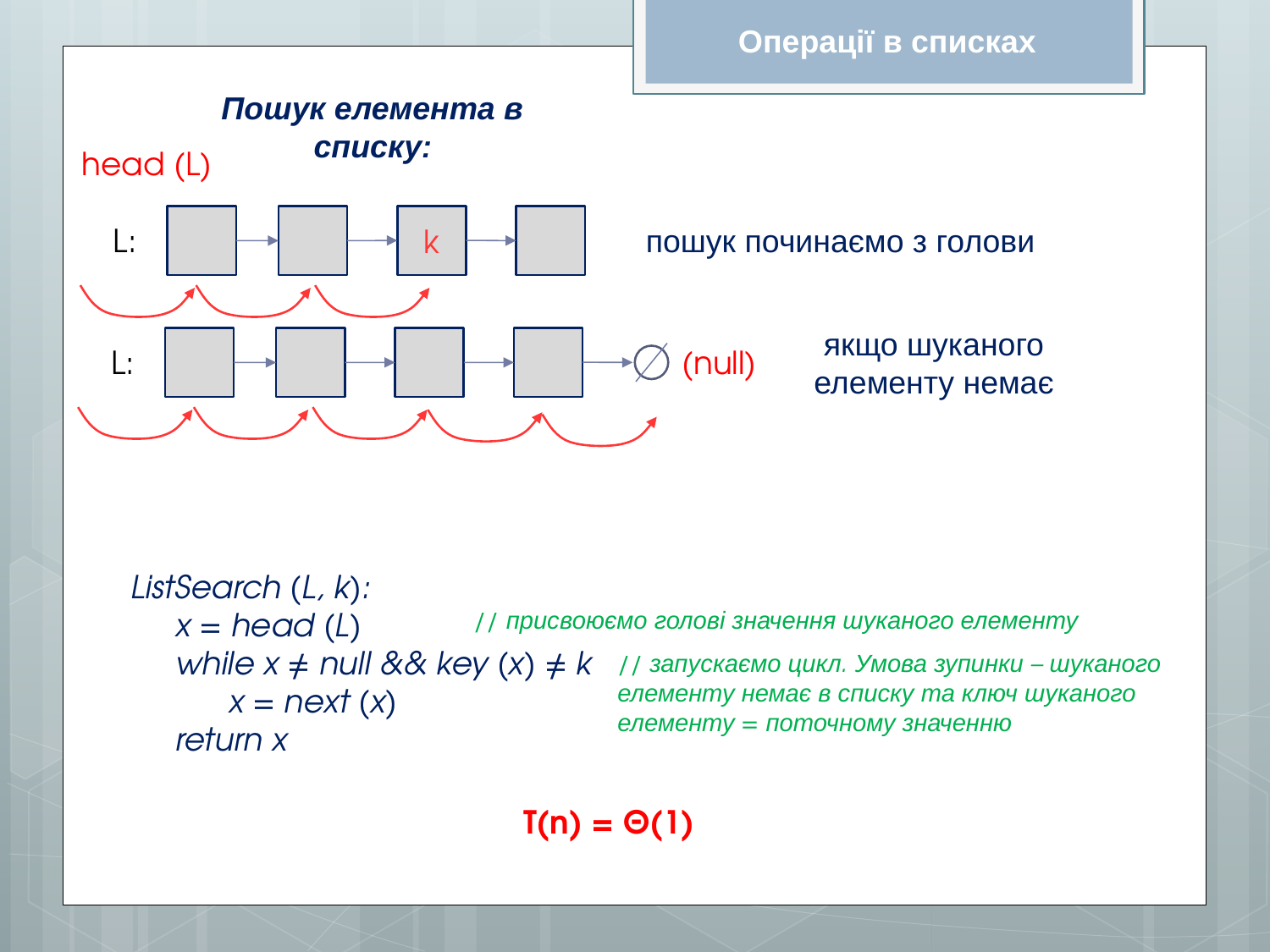

Операції в списках
Пошук елемента в списку:
head (L)
k

пошук починаємо з голови
L:

якщо шуканого елементу немає

(null)
L:

ListSearch (L, k):
     x = head (L)
     while x ≠ null && key (x) ≠ k
           x = next (x)
     return x
// присвоюємо голові значення шуканого елементу
// запускаємо цикл. Умова зупинки – шуканого елементу немає в списку та ключ шуканого елементу = поточному значенню
T(n) = Θ(1)